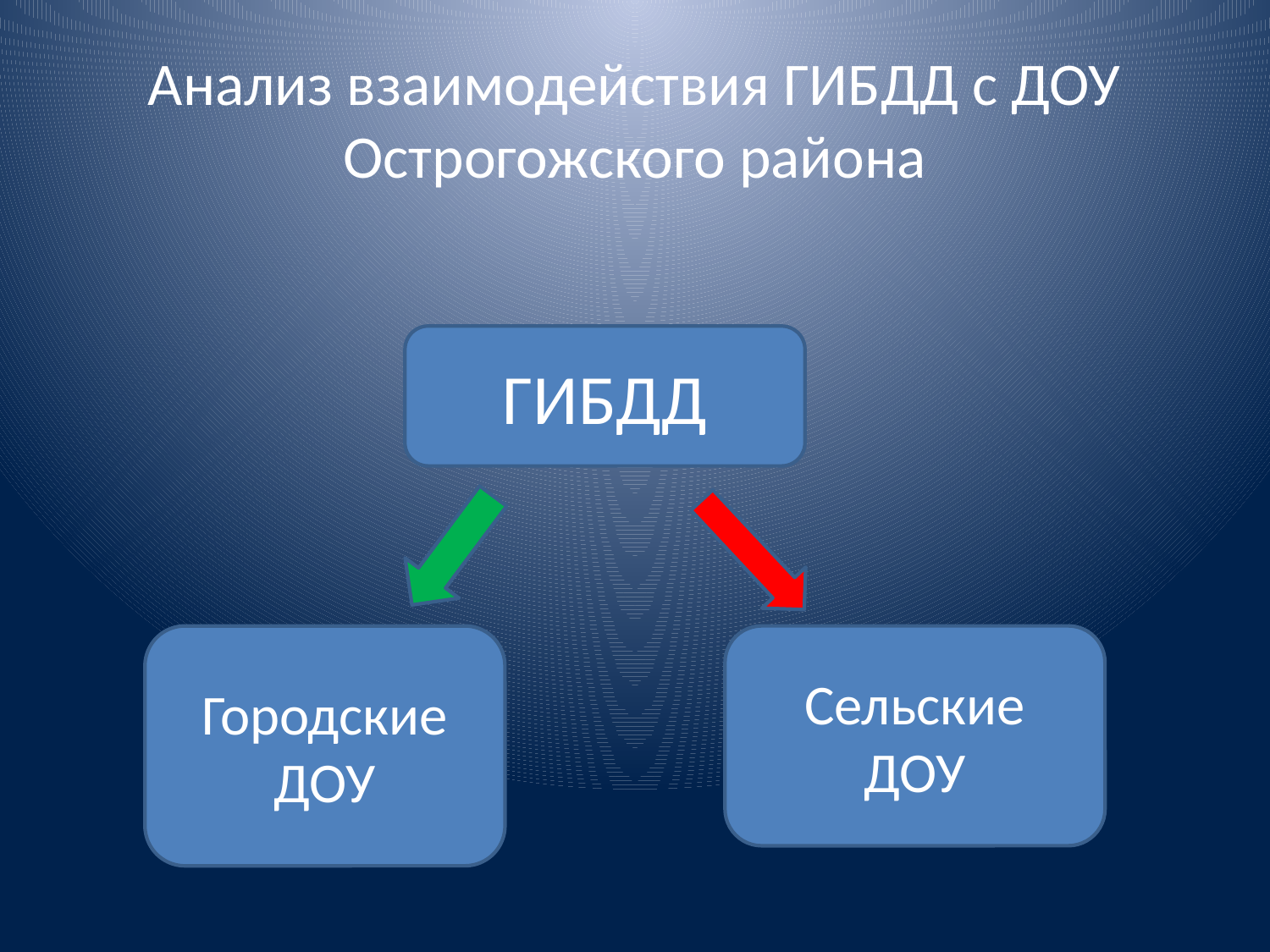

# Анализ взаимодействия ГИБДД с ДОУ Острогожского района
ГИБДД

Городские
ДОУ
Сельские
ДОУ